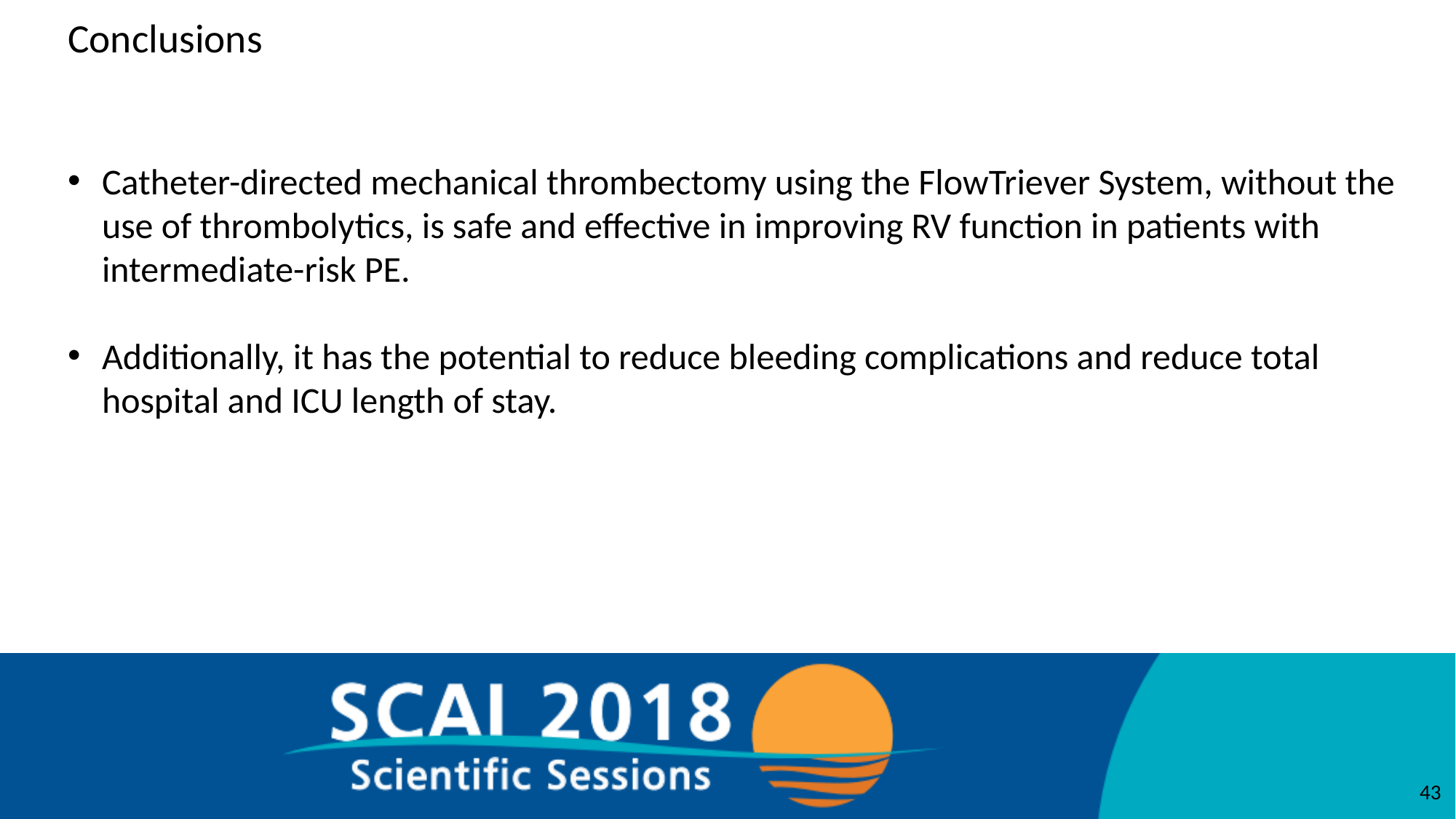

# Conclusions
Catheter-directed mechanical thrombectomy using the FlowTriever System, without the use of thrombolytics, is safe and effective in improving RV function in patients with intermediate-risk PE.

Additionally, it has the potential to reduce bleeding complications and reduce total hospital and ICU length of stay.
43